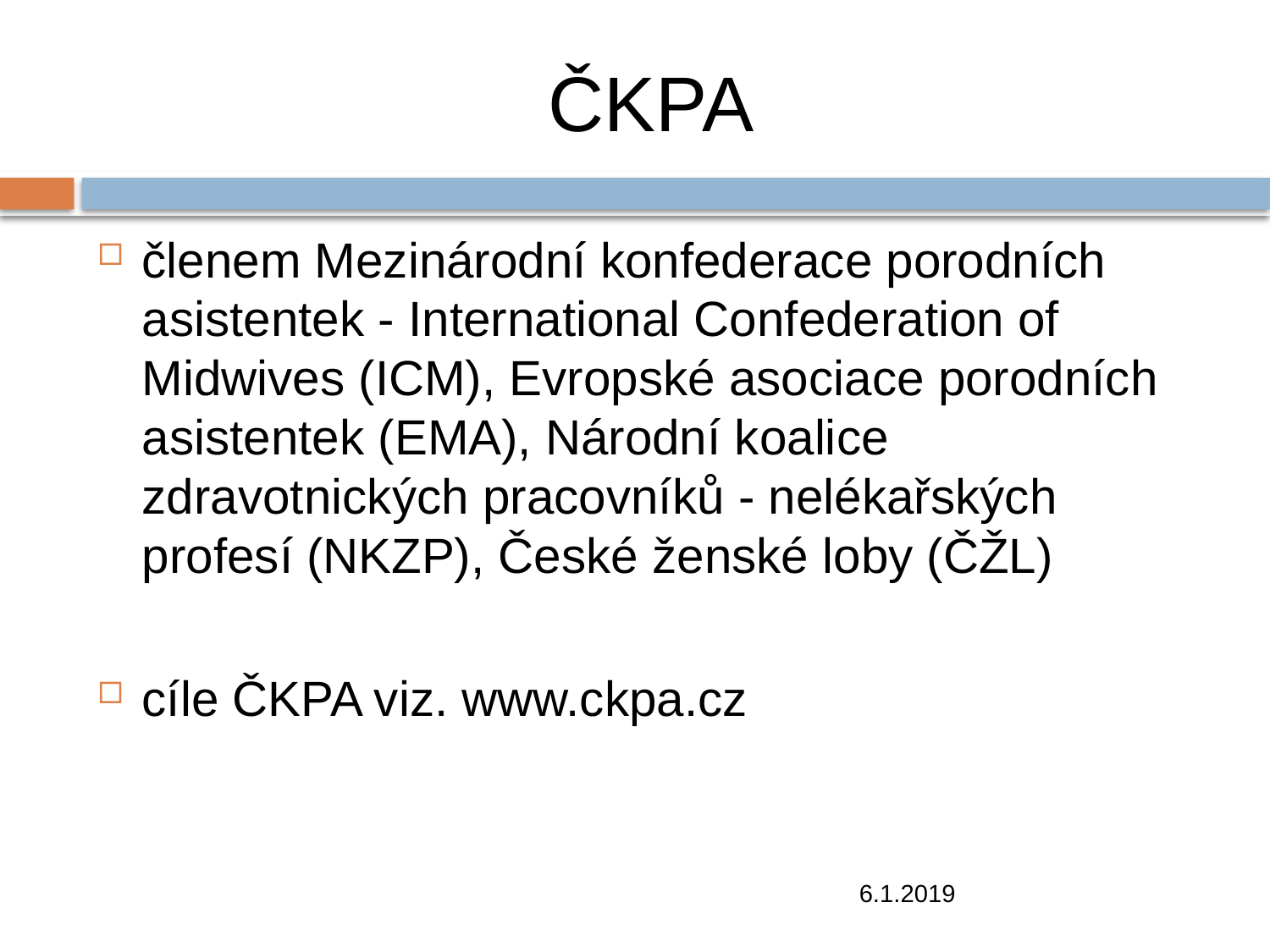

# ČKPA
členem Mezinárodní konfederace porodních asistentek - International Confederation of Midwives (ICM), Evropské asociace porodních asistentek (EMA), Národní koalice zdravotnických pracovníků - nelékařských profesí (NKZP), České ženské loby (ČŽL)

cíle ČKPA viz. www.ckpa.cz
6.1.2019